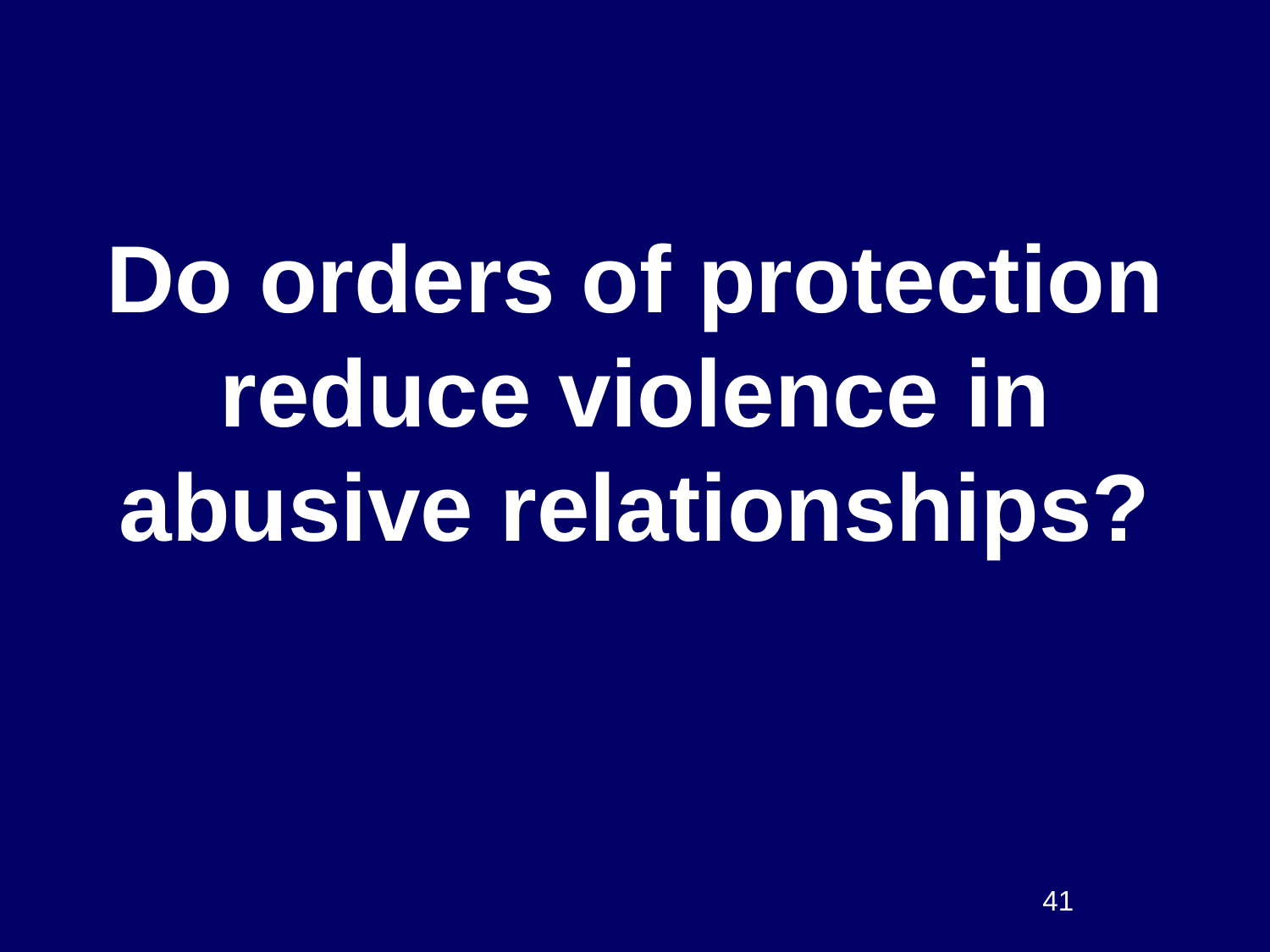

#
Do orders of protection reduce violence in abusive relationships?
41